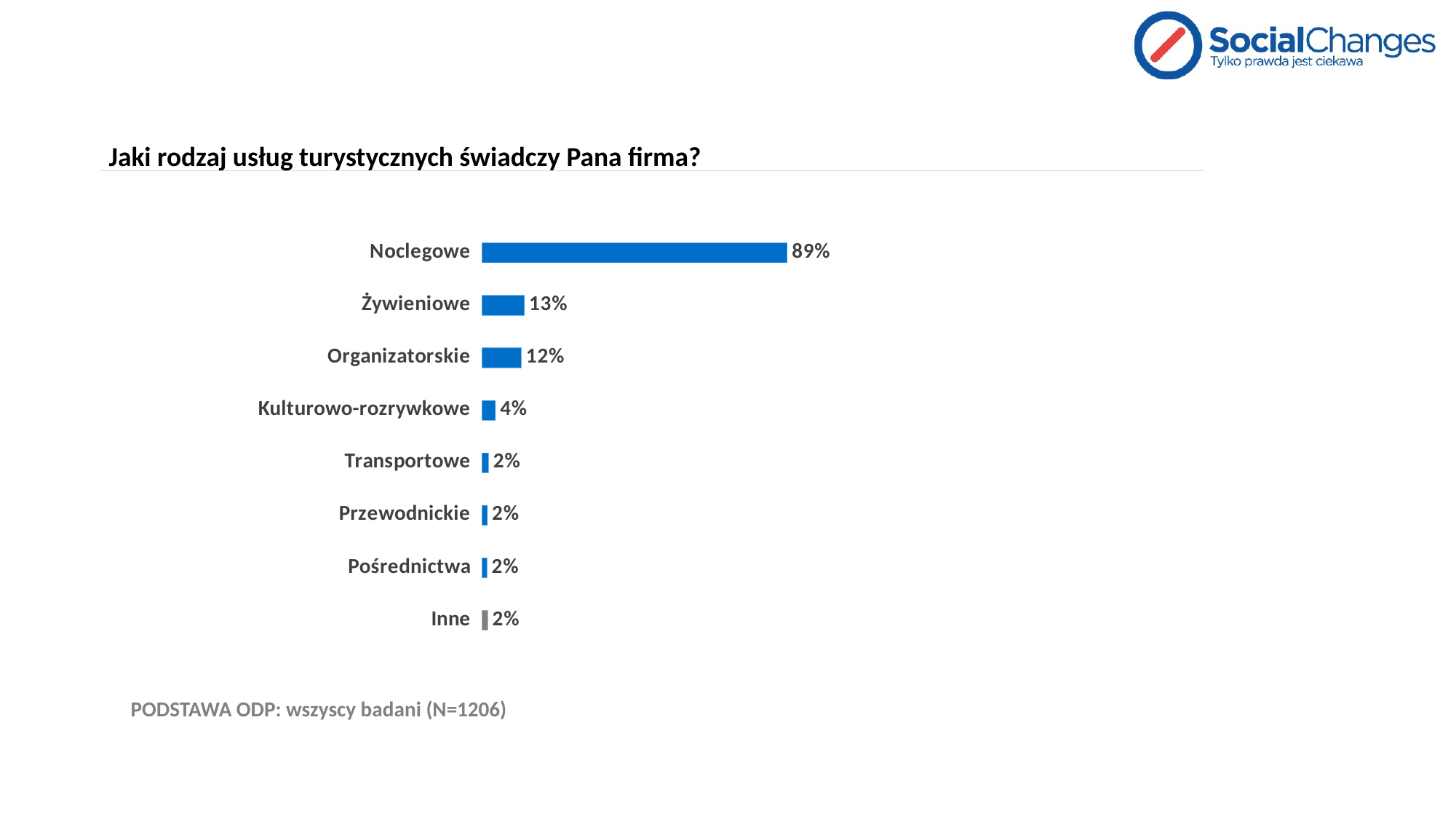

# Jaki rodzaj usług turystycznych świadczy Pana firma?

### Chart

| Category | Kolumna1 |
|---|---|
| Noclegowe | 0.8922056384742951 |
| Żywieniowe | 0.12603648424543948 |
| Organizatorskie | 0.11691542288557213 |
| Kulturowo-rozrywkowe | 0.04145936981757878 |
| Transportowe | 0.02155887230514096 |
| Przewodnickie | 0.01824212271973466 |
| Pośrednictwa | 0.01658374792703151 |
| Inne | 0.019071310116086235 |
PODSTAWA ODP: wszyscy badani (N=1206)